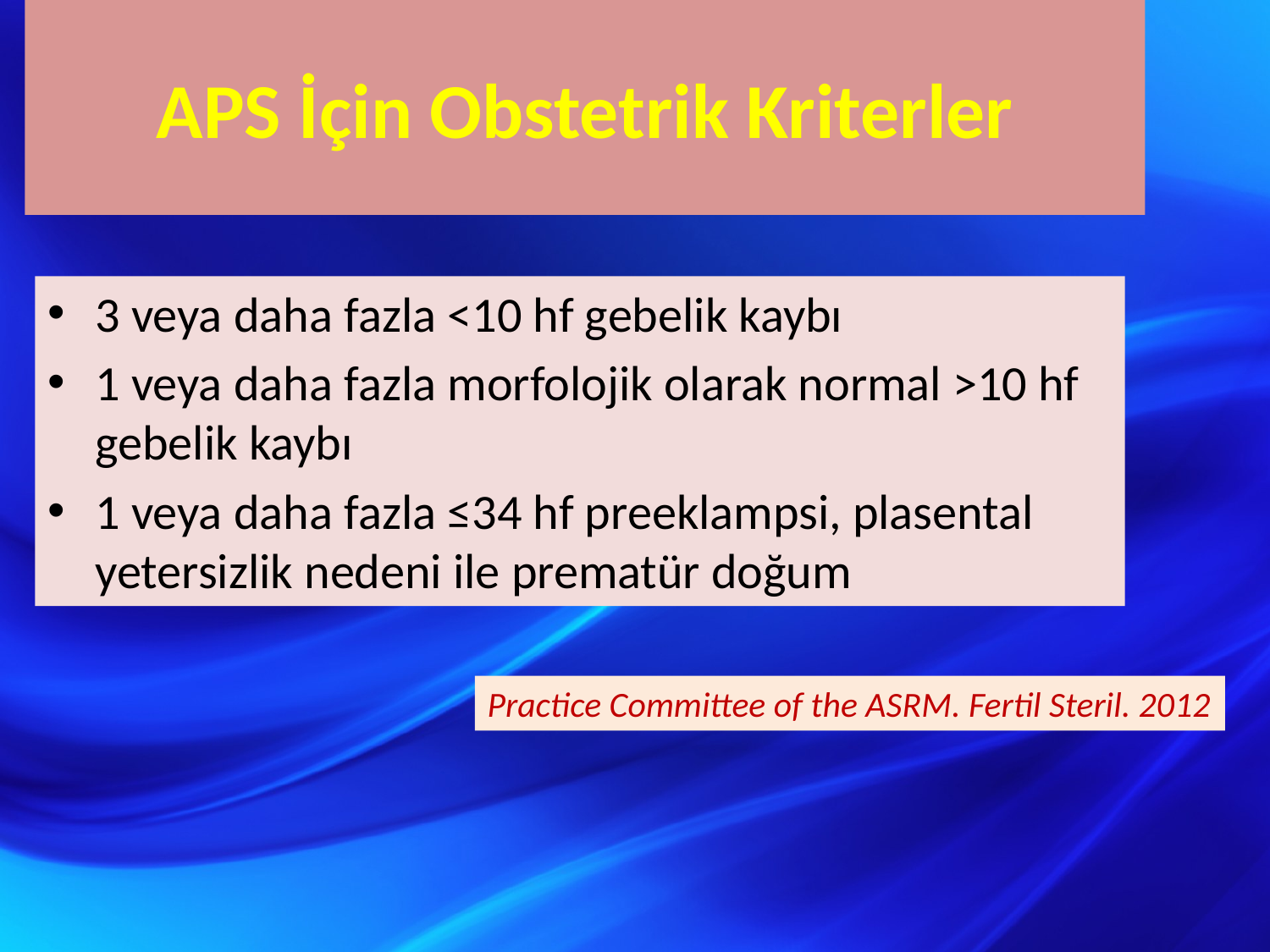

# APS İçin Obstetrik Kriterler

3 veya daha fazla <10 hf gebelik kaybı
1 veya daha fazla morfolojik olarak normal >10 hf gebelik kaybı
1 veya daha fazla ≤34 hf preeklampsi, plasental yetersizlik nedeni ile prematür doğum
Practice Committee of the ASRM. Fertil Steril. 2012